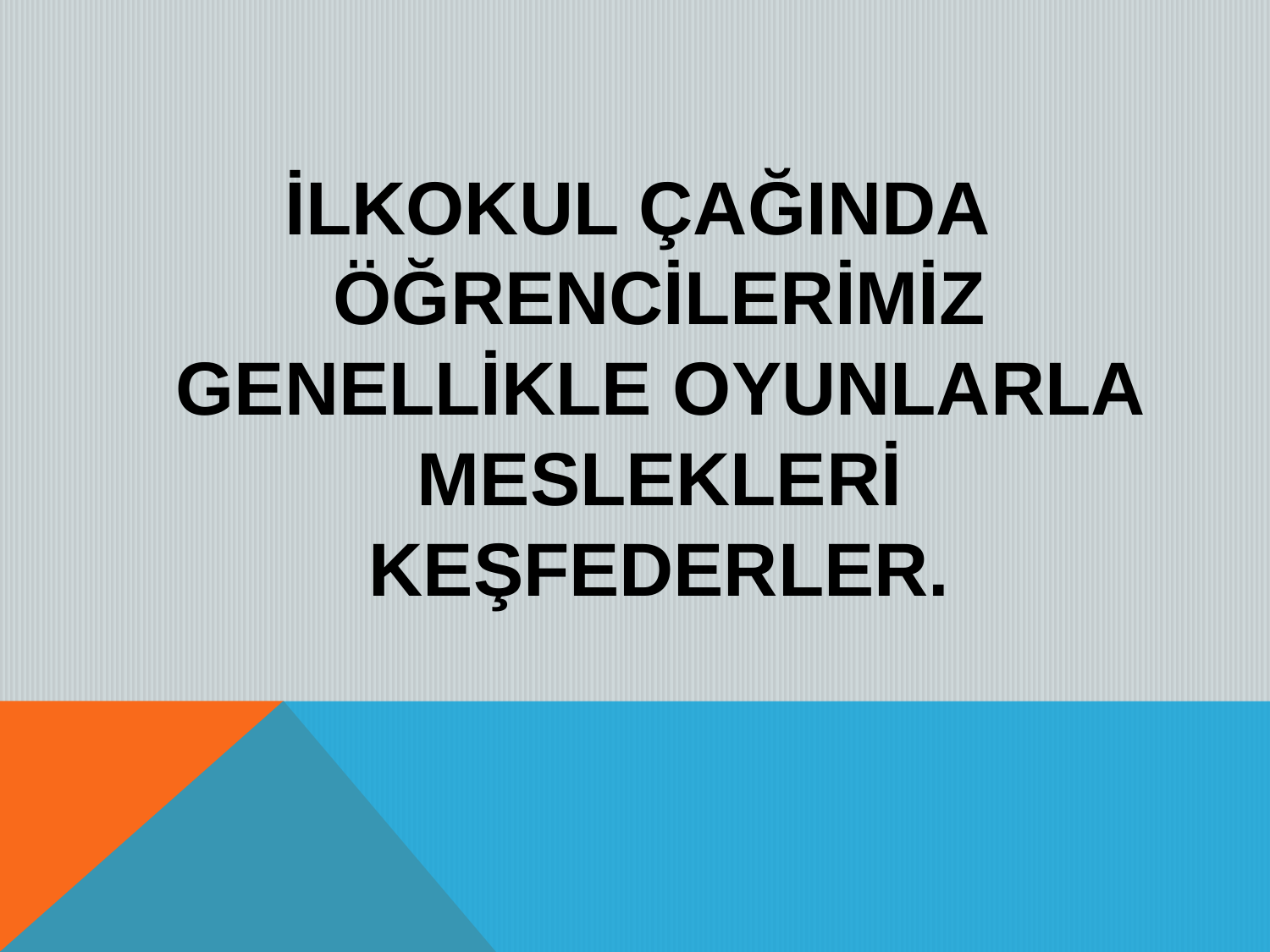

İLKOKUL ÇAĞINDA ÖĞRENCİLERİMİZ GENELLİKLE OYUNLARLA MESLEKLERİ KEŞFEDERLER.